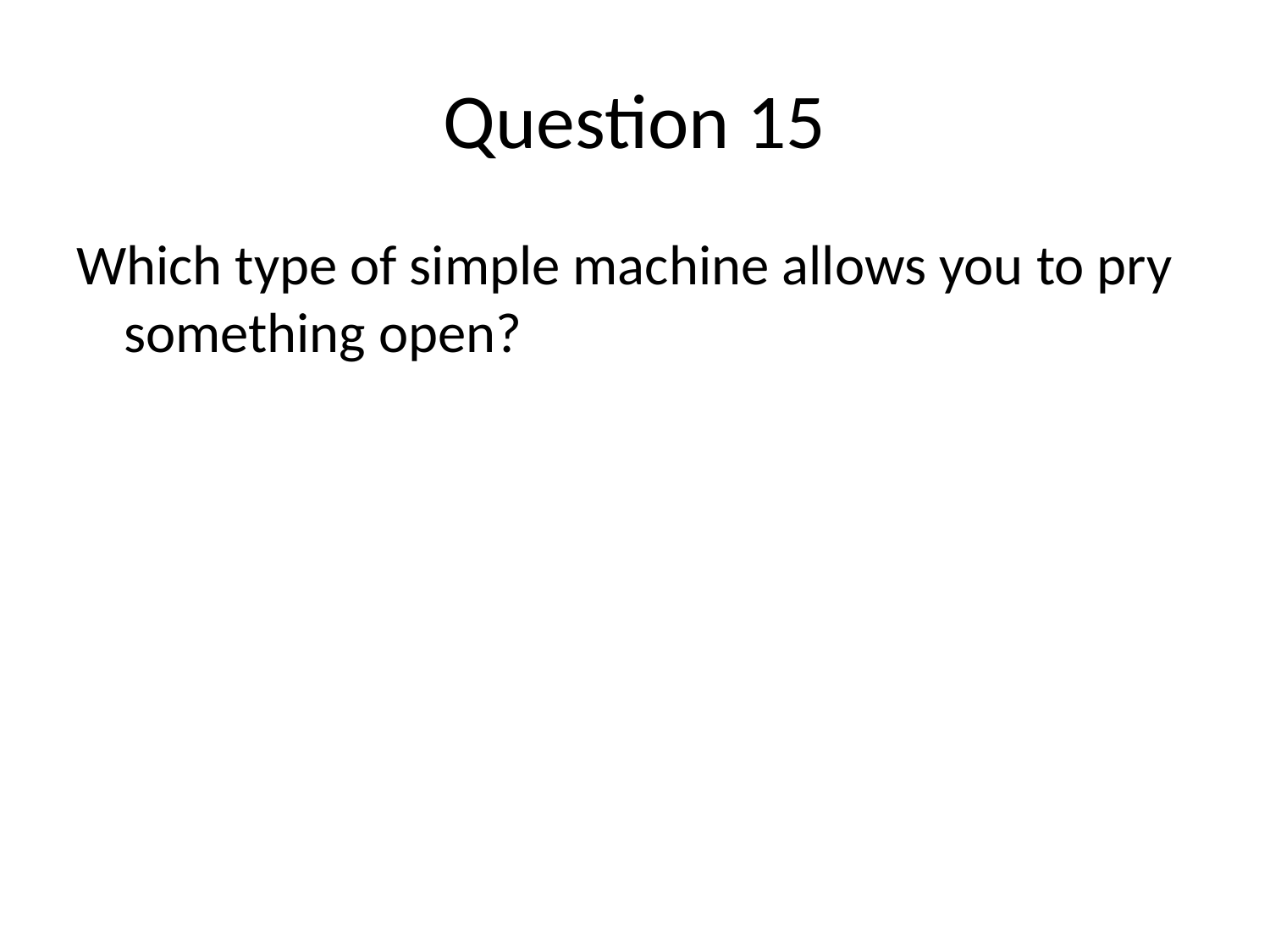

# Question 15
Which type of simple machine allows you to pry something open?